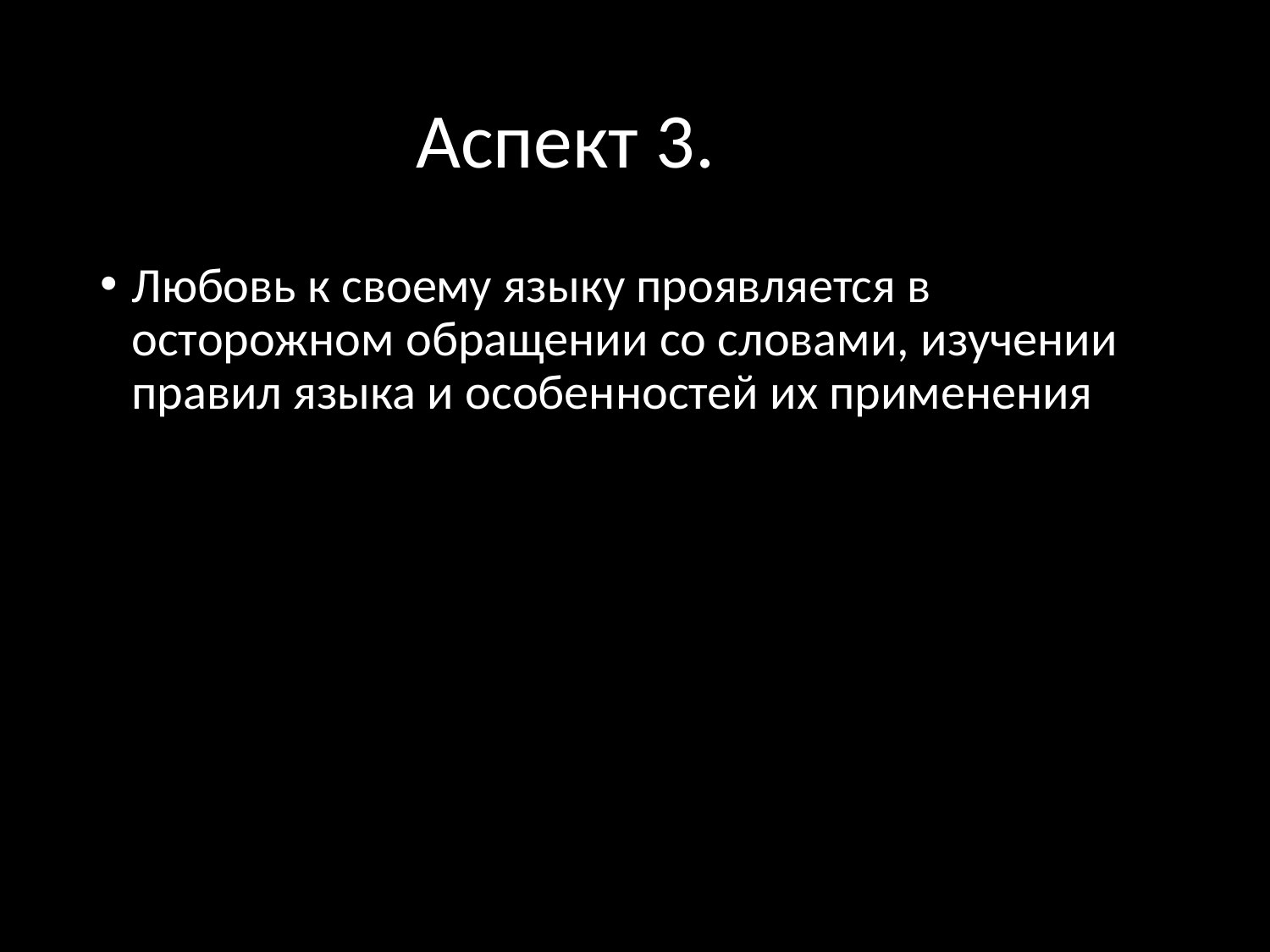

# Аспект 3.
Любовь к своему языку проявляется в осторожном обращении со словами, изучении правил языка и особенностей их применения